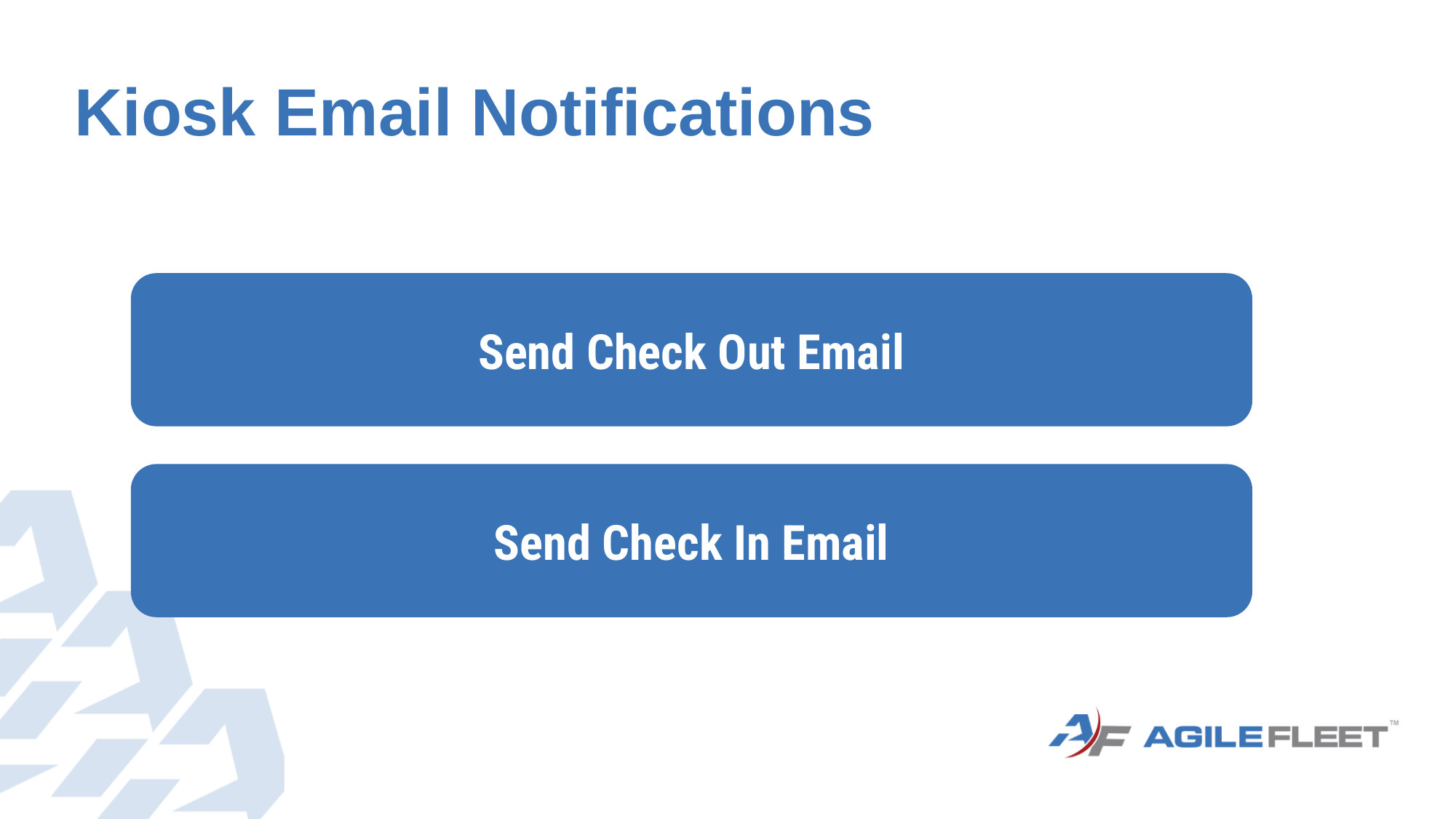

# Kiosk Email Notifications
Send Check Out Email
Send Check In Email